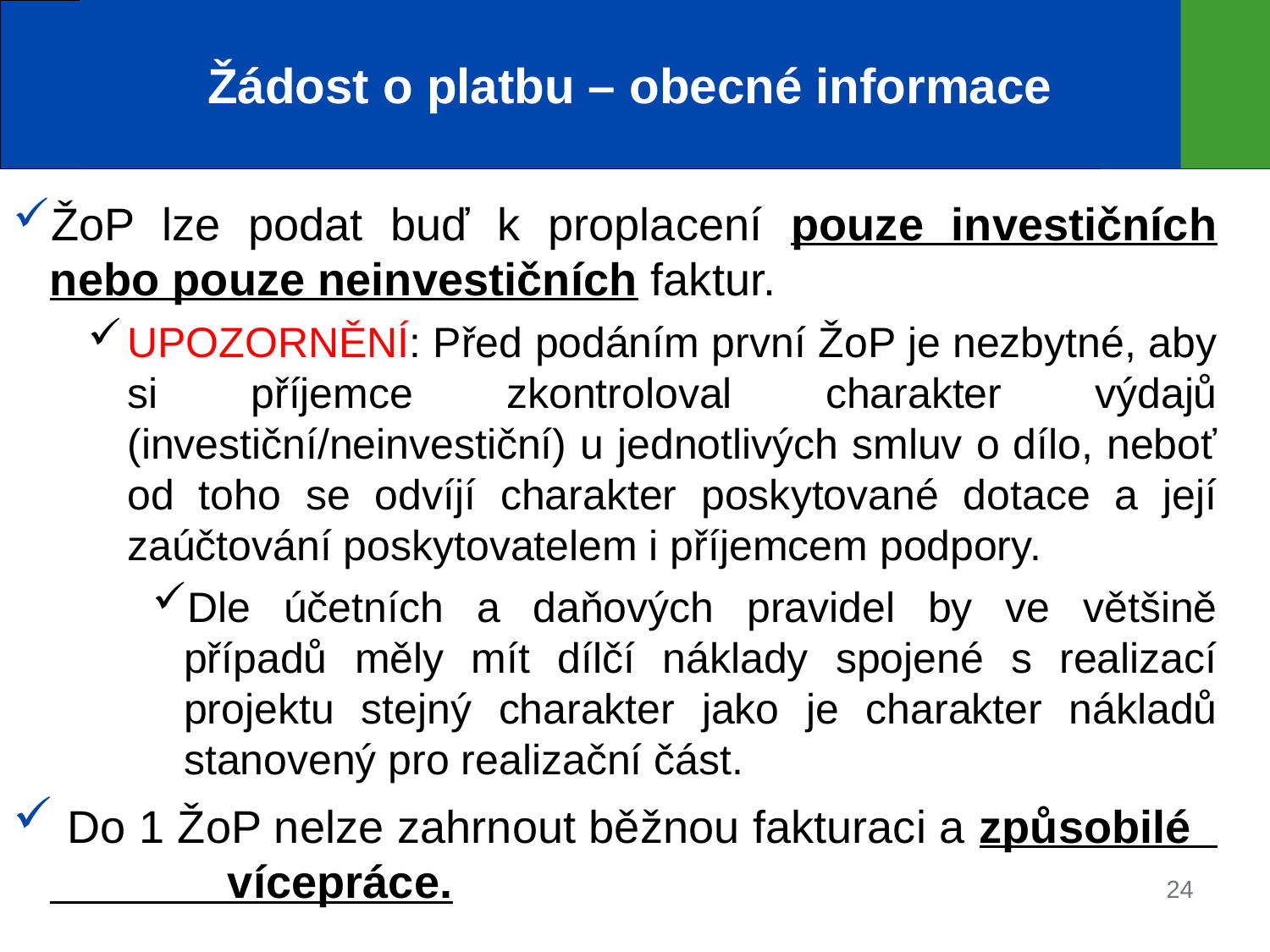

# Žádost o platbu – obecné informace
ŽoP lze podat buď k proplacení pouze investičních nebo pouze neinvestičních faktur.
UPOZORNĚNÍ: Před podáním první ŽoP je nezbytné, aby si příjemce zkontroloval charakter výdajů (investiční/neinvestiční) u jednotlivých smluv o dílo, neboť od toho se odvíjí charakter poskytované dotace a její zaúčtování poskytovatelem i příjemcem podpory.
Dle účetních a daňových pravidel by ve většině případů měly mít dílčí náklady spojené s realizací projektu stejný charakter jako je charakter nákladů stanovený pro realizační část.
 Do 1 ŽoP nelze zahrnout běžnou fakturaci a způsobilé                 vícepráce.
24